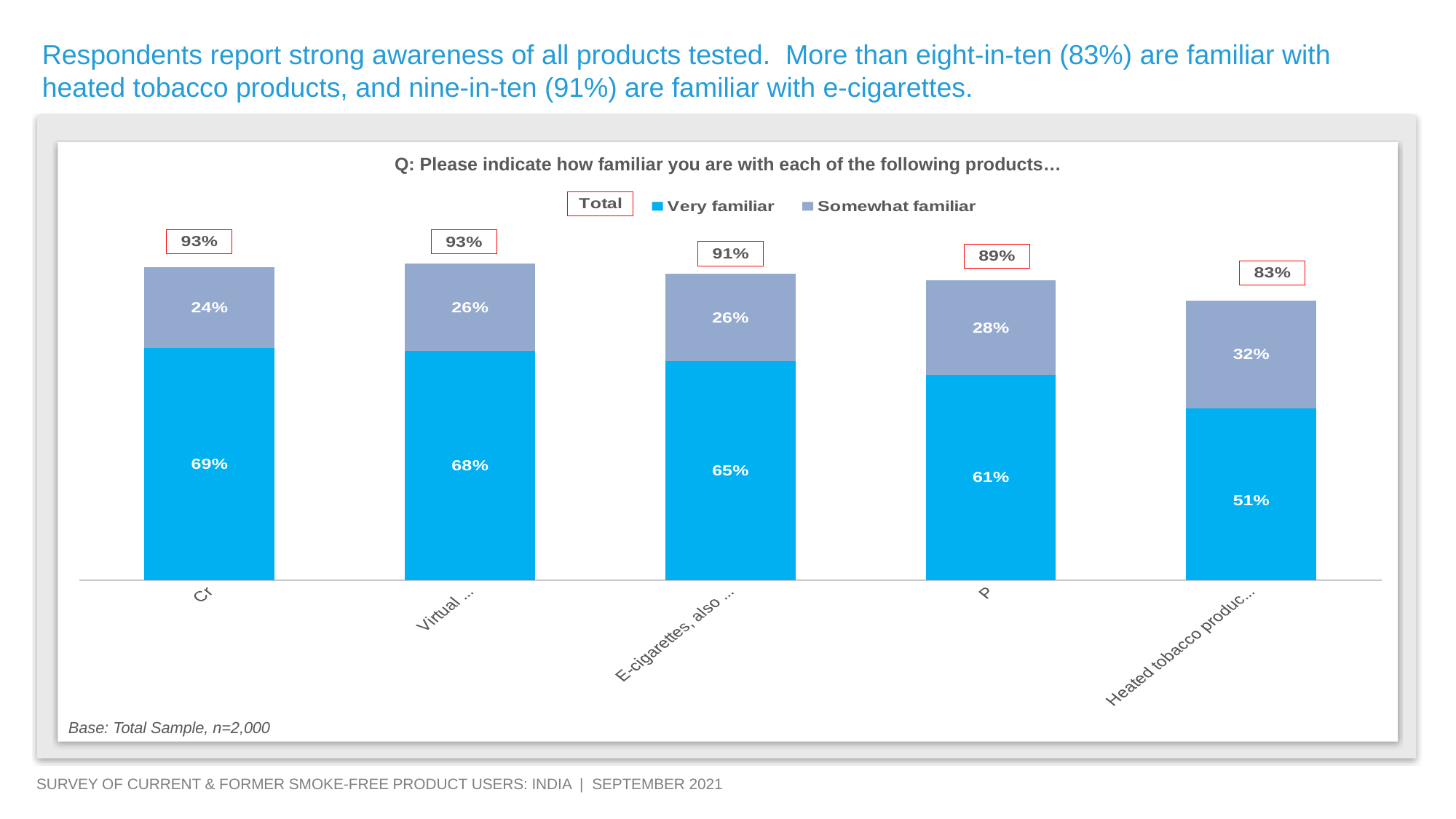

Respondents report strong awareness of all products tested.  More than eight-in-ten (83%) are familiar with heated tobacco products, and nine-in-ten (91%) are familiar with e-cigarettes.

Q: Please indicate how familiar you are with each of the following products…

### Chart

| Category | Very familiar | Somewhat familiar |
|---|---|---|
|  Cryptocurrency | 0.6900000000000002 | 0.24000000000000002 |
| Virtual reality (VR) headsets   | 0.6800000000000002 | 0.26 |
| E-cigarettes, also referred to as an electronic cigarette or e-vapor | 0.6500000000000001 | 0.26 |
| Pesticides | 0.6100000000000001 | 0.2800000000000001 |
| Heated tobacco products, also referred to as heat-not-burn tobacco products | 0.51 | 0.32000000000000006 |
Base: Total Sample, n=2,000